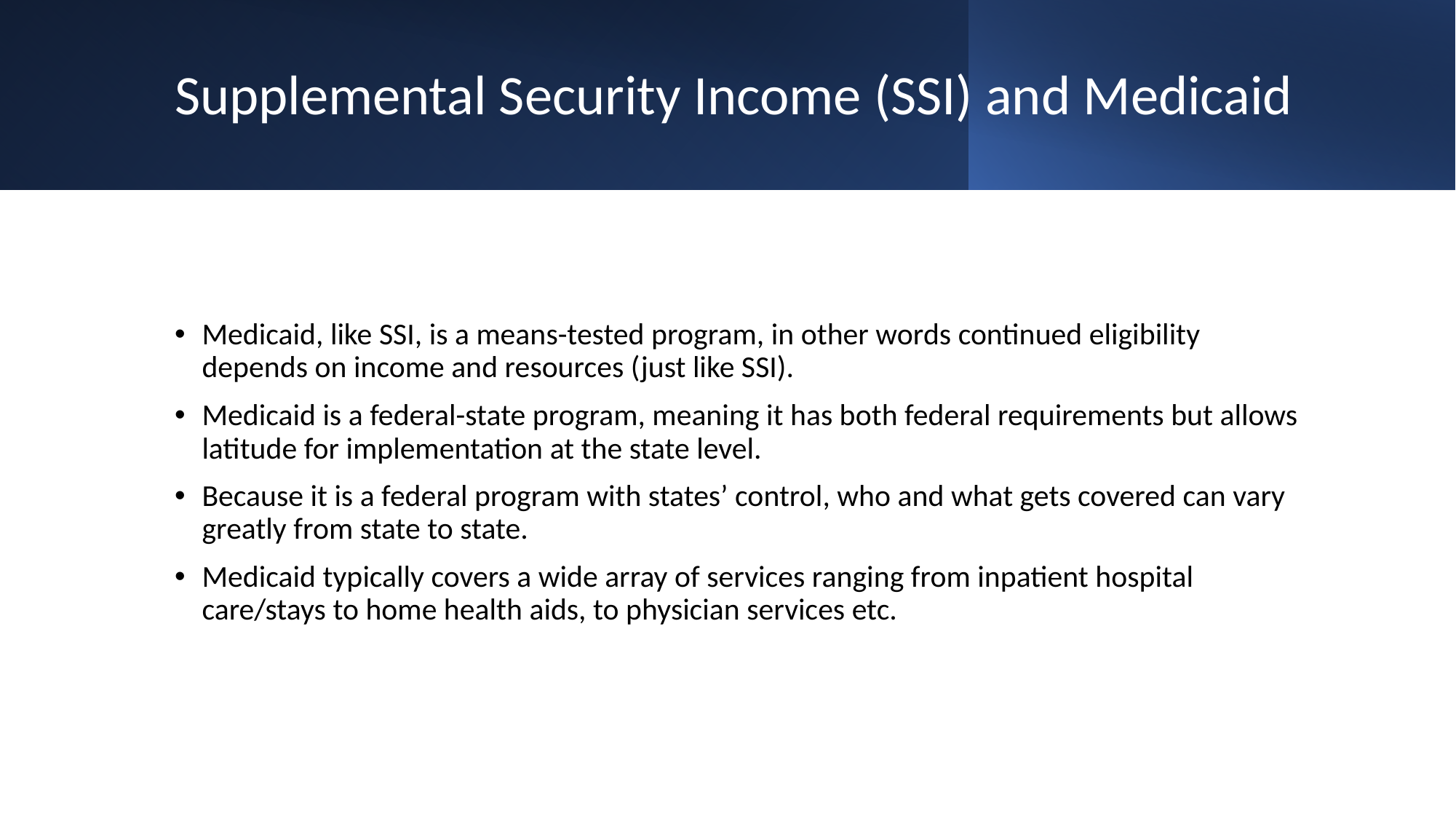

# Supplemental Security Income (SSI) and Medicaid
Medicaid, like SSI, is a means-tested program, in other words continued eligibility depends on income and resources (just like SSI).
Medicaid is a federal-state program, meaning it has both federal requirements but allows latitude for implementation at the state level.
Because it is a federal program with states’ control, who and what gets covered can vary greatly from state to state.
Medicaid typically covers a wide array of services ranging from inpatient hospital care/stays to home health aids, to physician services etc.